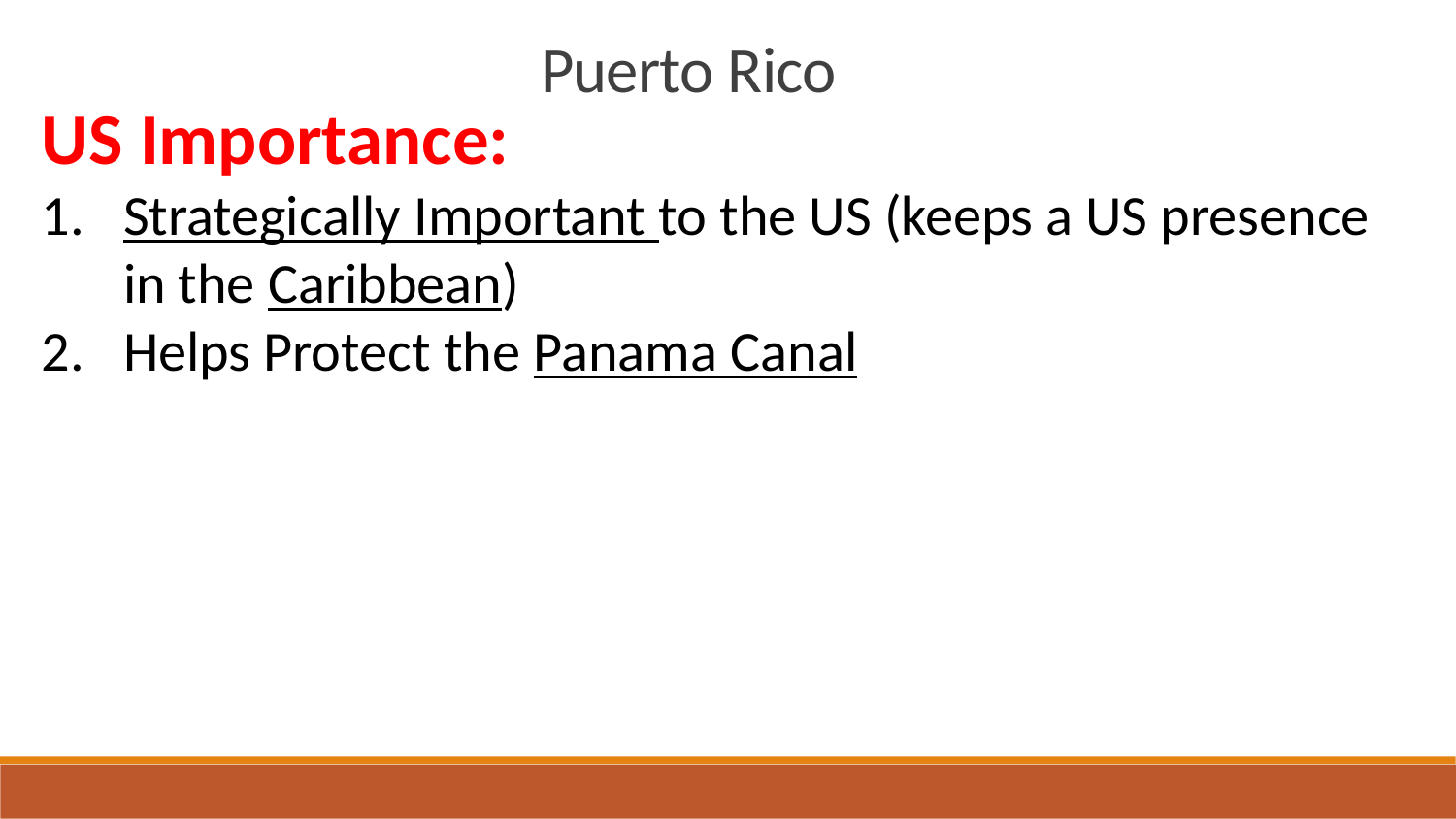

Puerto Rico
US Importance:
Strategically Important to the US (keeps a US presence in the Caribbean)
Helps Protect the Panama Canal